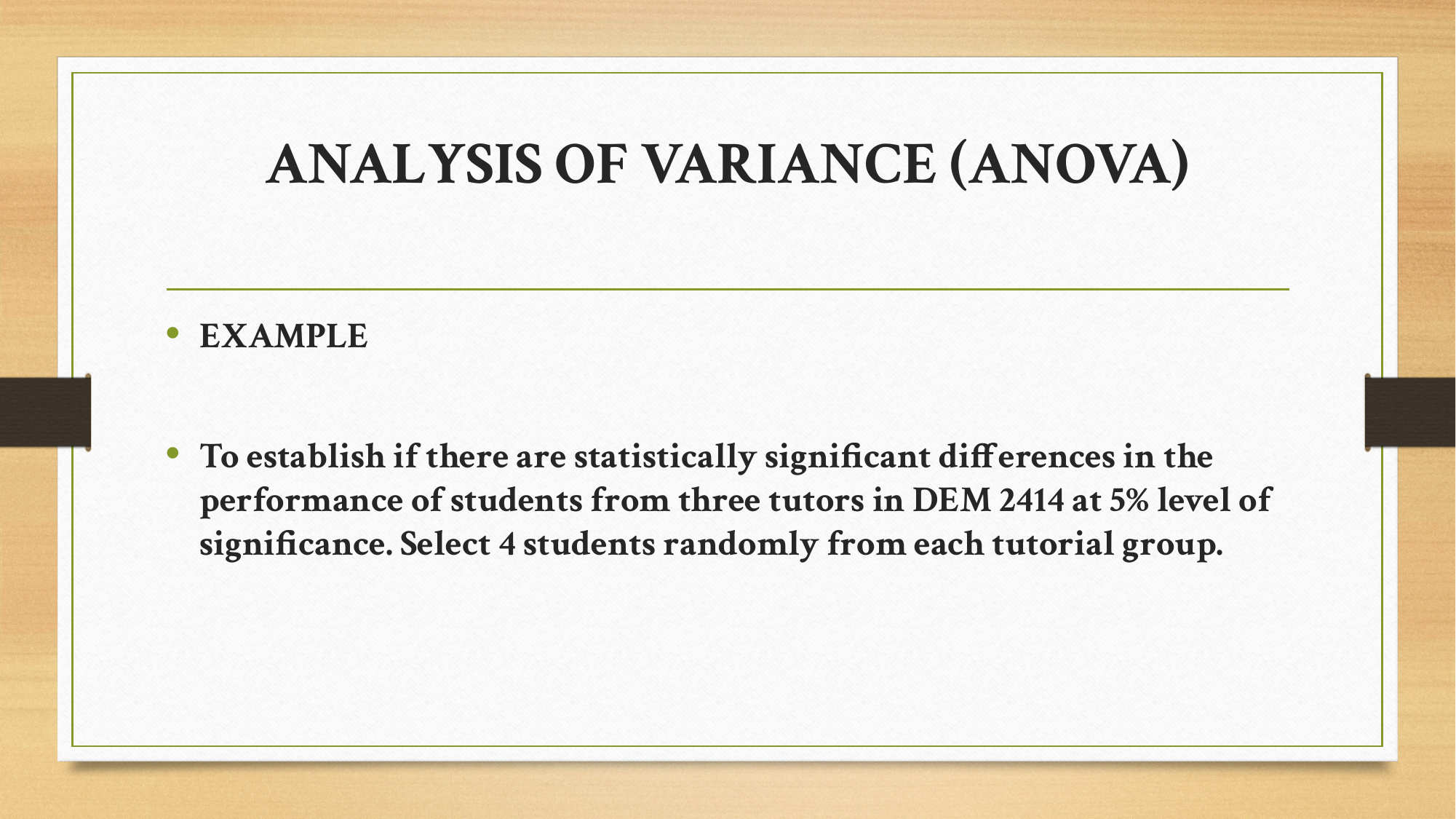

# ANALYSIS OF VARIANCE (ANOVA)
EXAMPLE

To establish if there are statistically significant differences in the performance of students from three tutors in DEM 2414 at 5% level of significance. Select 4 students randomly from each tutorial group.